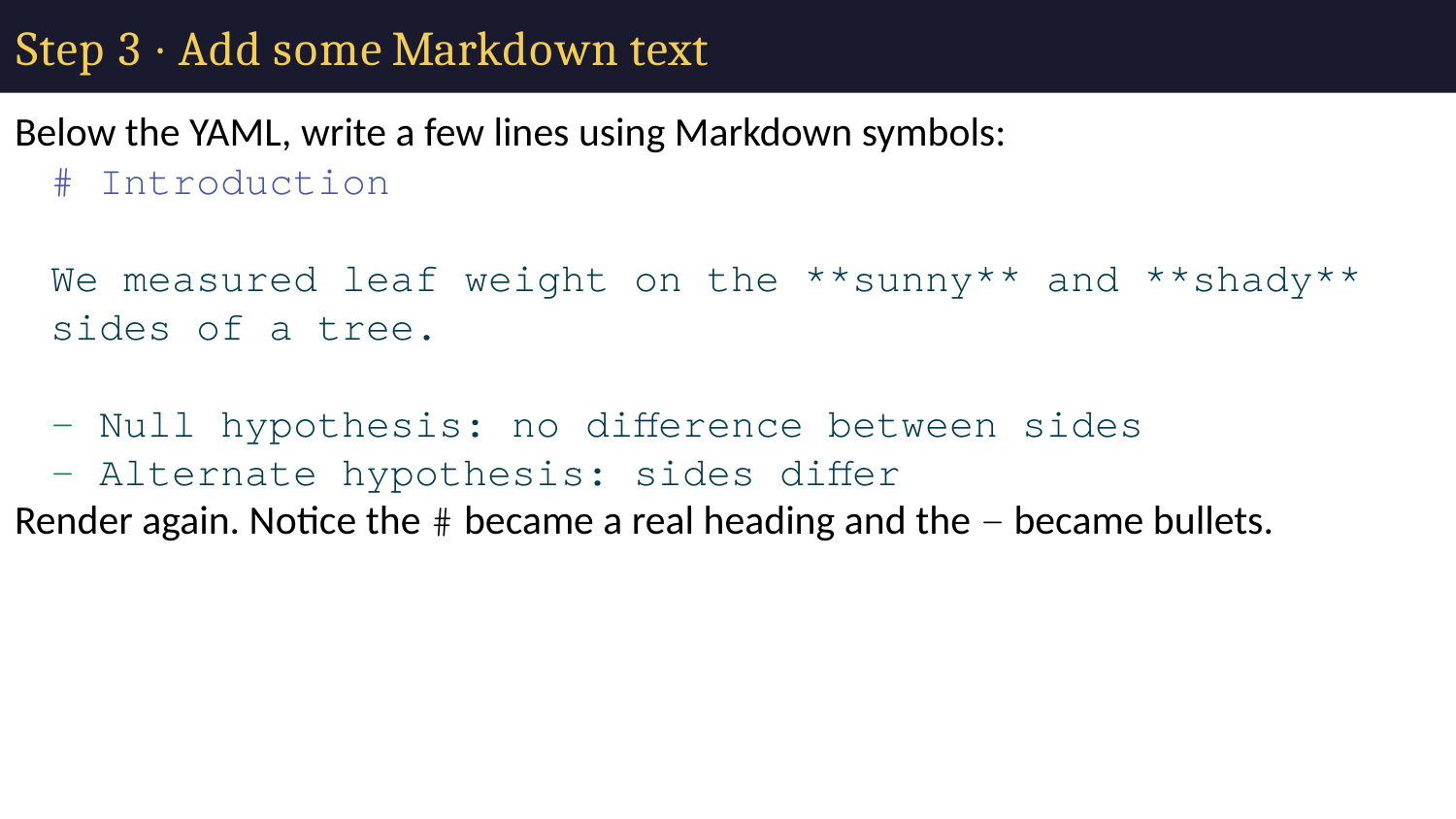

# Step 3 · Add some Markdown text
Below the YAML, write a few lines using Markdown symbols:
# Introduction We measured leaf weight on the **sunny** and **shady** sides of a tree. - Null hypothesis: no difference between sides - Alternate hypothesis: sides differ
Render again. Notice the # became a real heading and the - became bullets.